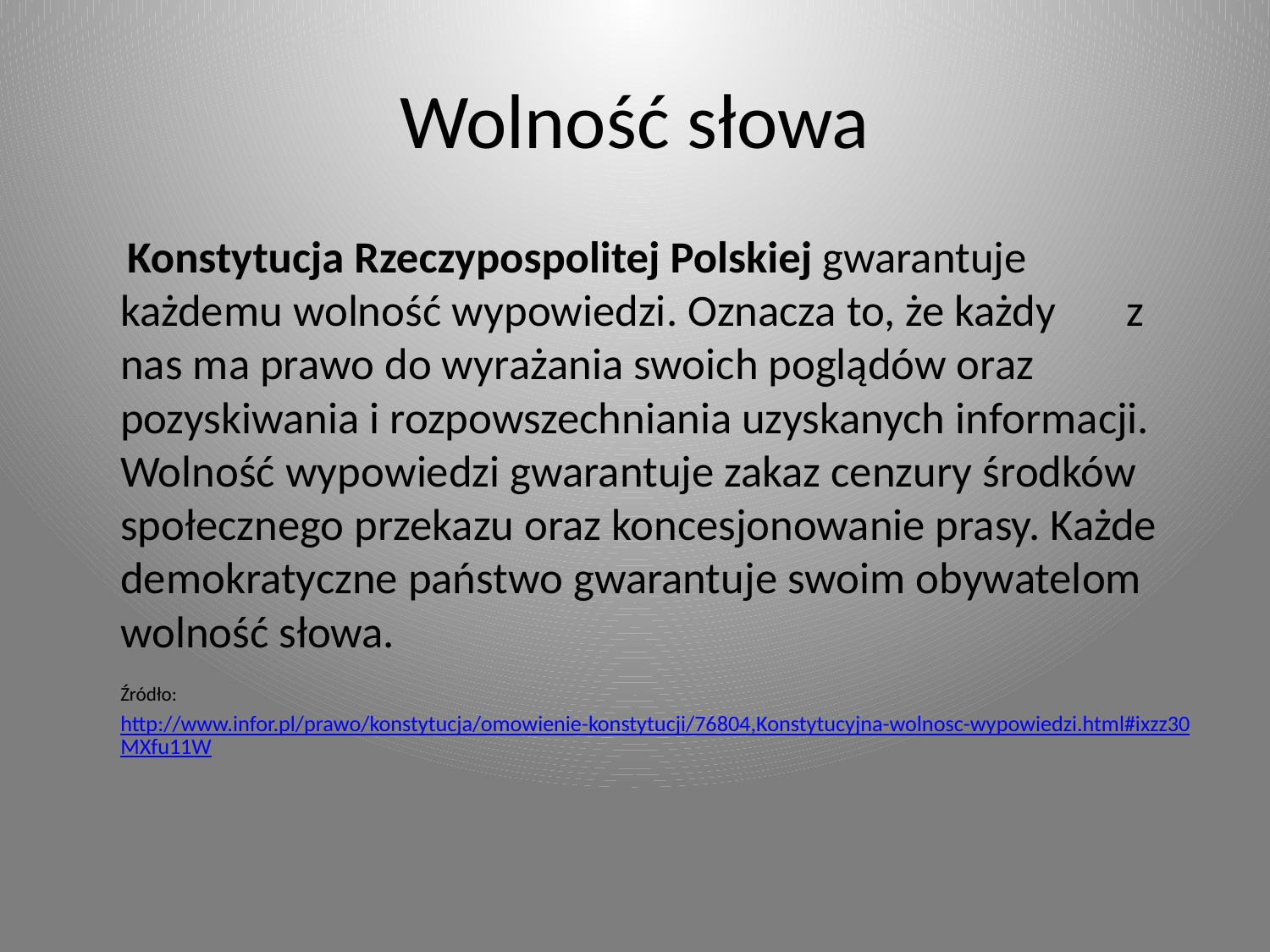

# Wolność słowa
     Konstytucja Rzeczypospolitej Polskiej gwarantuje każdemu wolność wypowiedzi. Oznacza to, że każdy       z nas ma prawo do wyrażania swoich poglądów oraz pozyskiwania i rozpowszechniania uzyskanych informacji. Wolność wypowiedzi gwarantuje zakaz cenzury środków społecznego przekazu oraz koncesjonowanie prasy. Każde demokratyczne państwo gwarantuje swoim obywatelom wolność słowa.
Źródło: http://www.infor.pl/prawo/konstytucja/omowienie-konstytucji/76804,Konstytucyjna-wolnosc-wypowiedzi.html#ixzz30MXfu11W